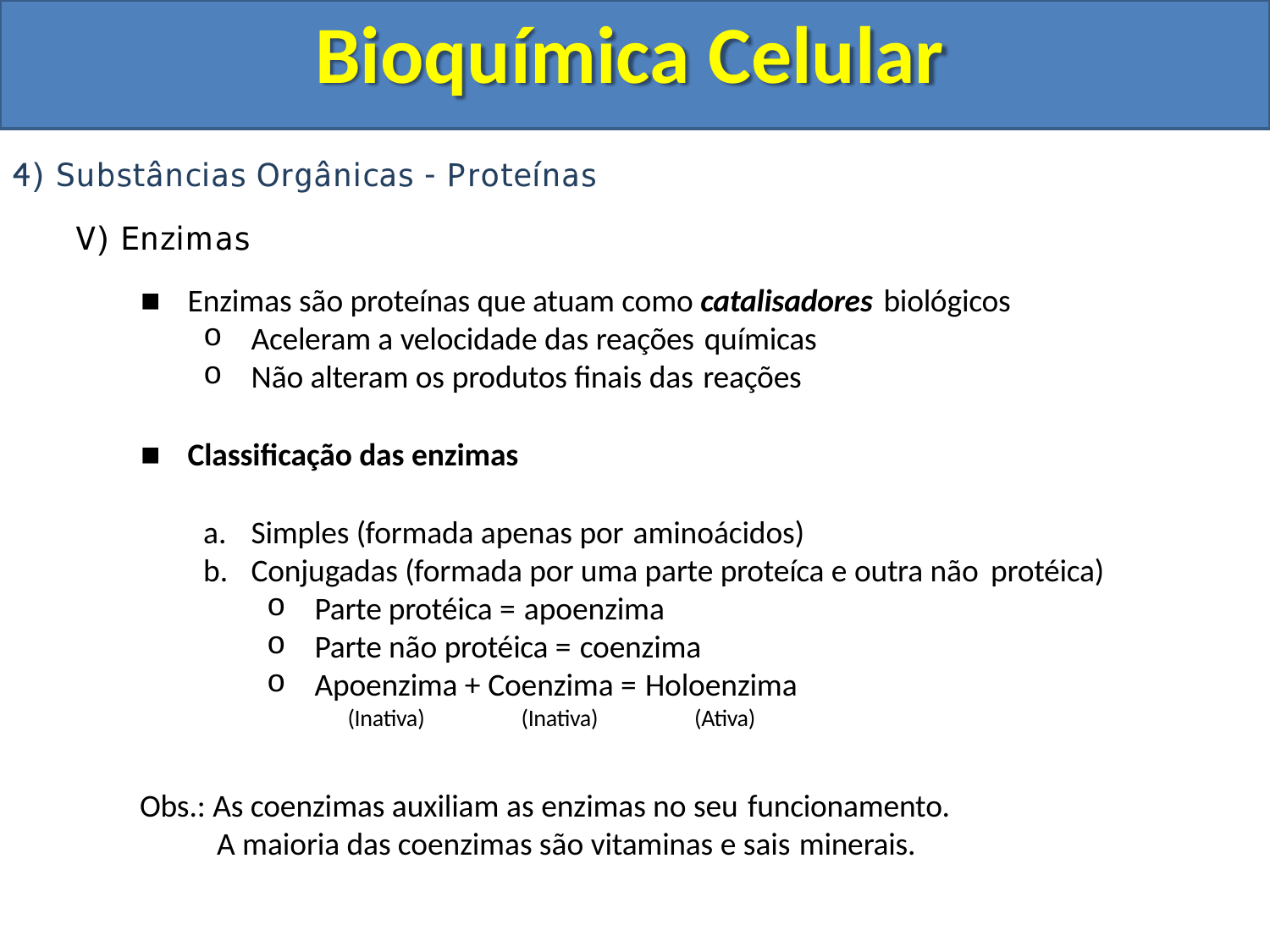

# Bioquímica Celular
Substâncias Orgânicas - Proteínas
Enzimas
Enzimas são proteínas que atuam como catalisadores biológicos
Aceleram a velocidade das reações químicas
Não alteram os produtos finais das reações

Classificação das enzimas

Simples (formada apenas por aminoácidos)
Conjugadas (formada por uma parte proteíca e outra não protéica)
Parte protéica = apoenzima
Parte não protéica = coenzima
Apoenzima + Coenzima = Holoenzima
(Inativa)	(Inativa)	(Ativa)

Obs.: As coenzimas auxiliam as enzimas no seu funcionamento.
A maioria das coenzimas são vitaminas e sais minerais.